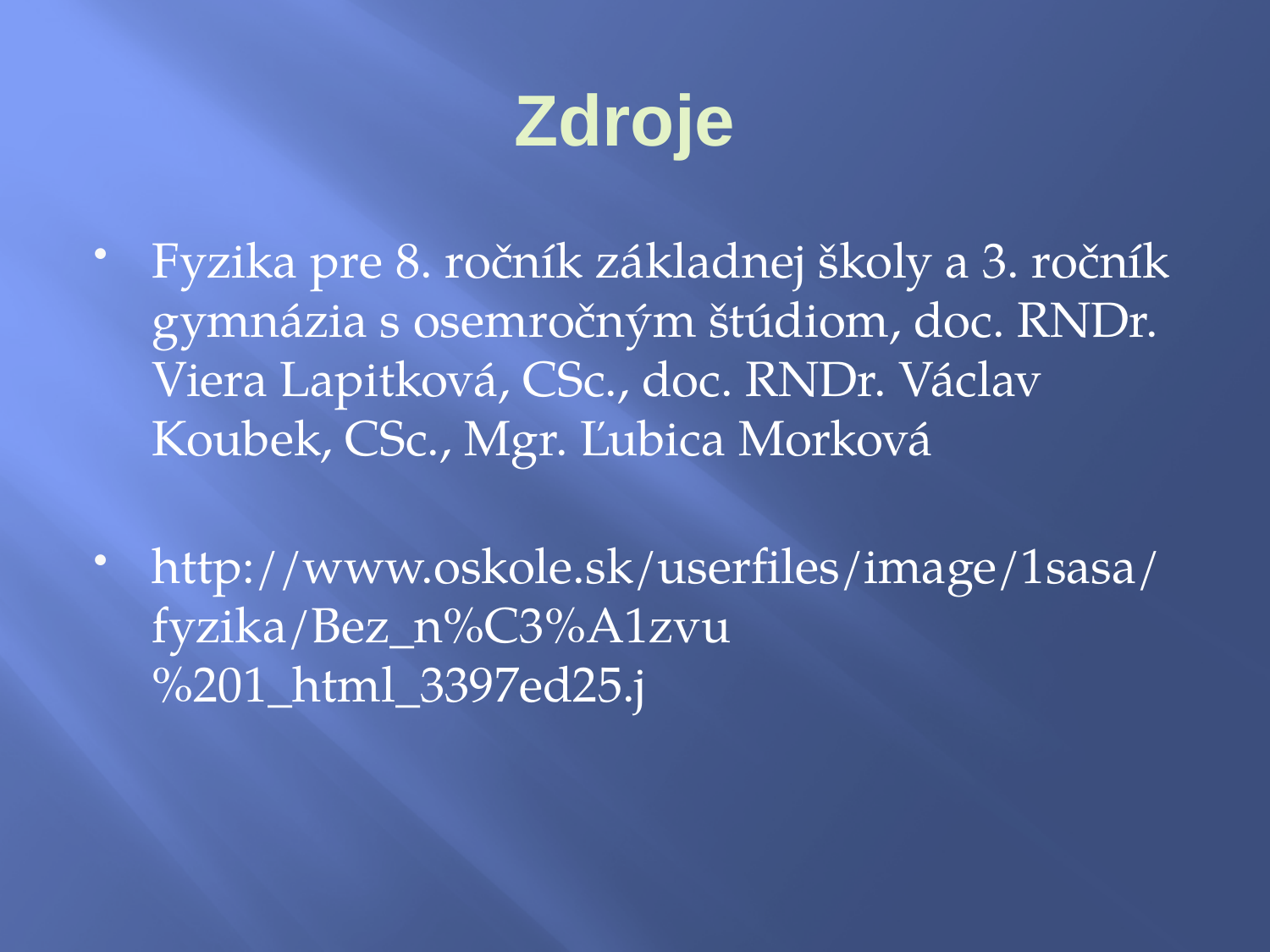

# Zdroje
Fyzika pre 8. ročník základnej školy a 3. ročník gymnázia s osemročným štúdiom, doc. RNDr. Viera Lapitková, CSc., doc. RNDr. Václav Koubek, CSc., Mgr. Ľubica Morková
http://www.oskole.sk/userfiles/image/1sasa/fyzika/Bez_n%C3%A1zvu%201_html_3397ed25.j